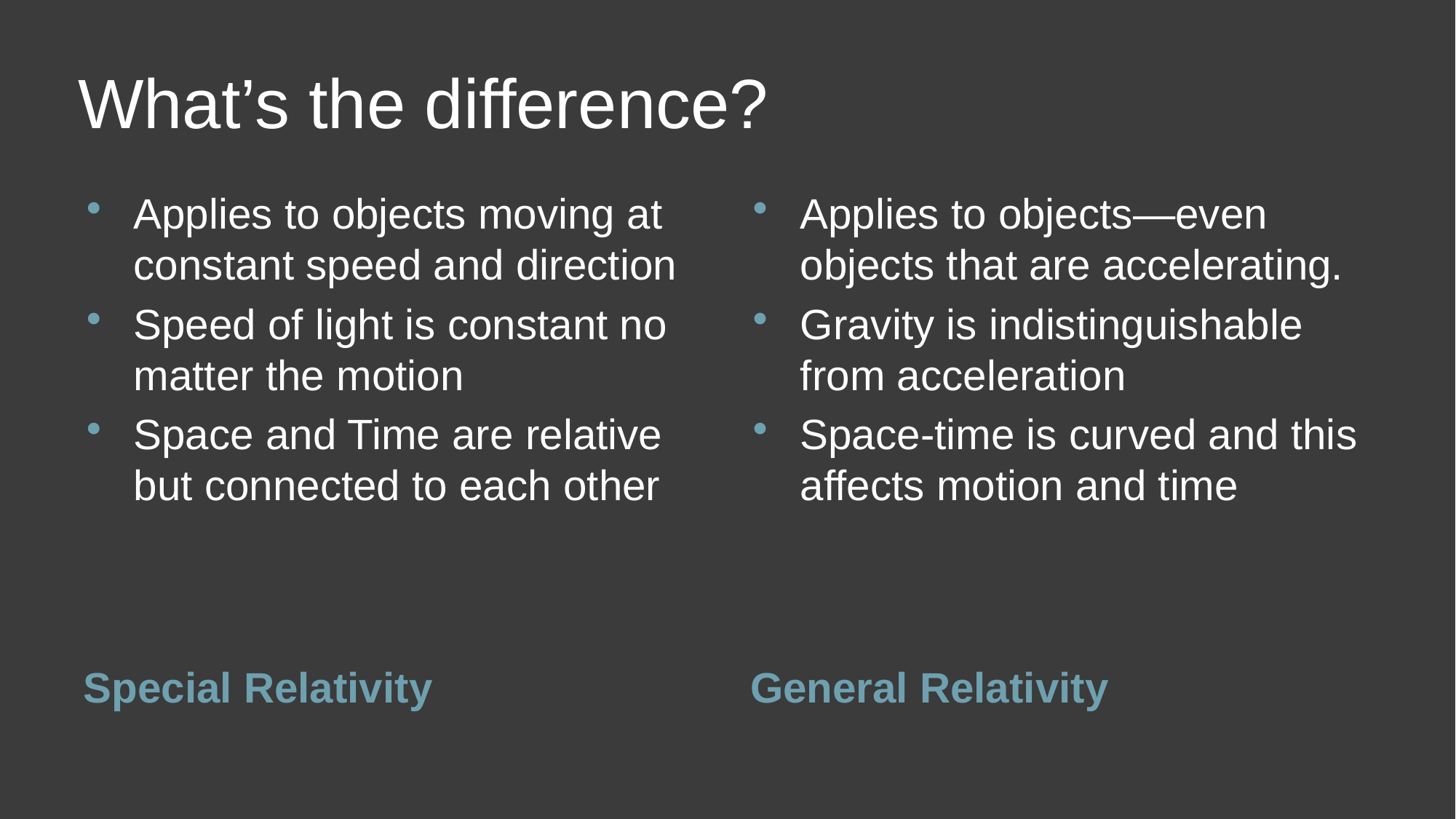

# What’s the difference?
Applies to objects moving at constant speed and direction
Speed of light is constant no matter the motion
Space and Time are relative but connected to each other
Applies to objects—even objects that are accelerating.
Gravity is indistinguishable from acceleration
Space-time is curved and this affects motion and time
Special Relativity
General Relativity